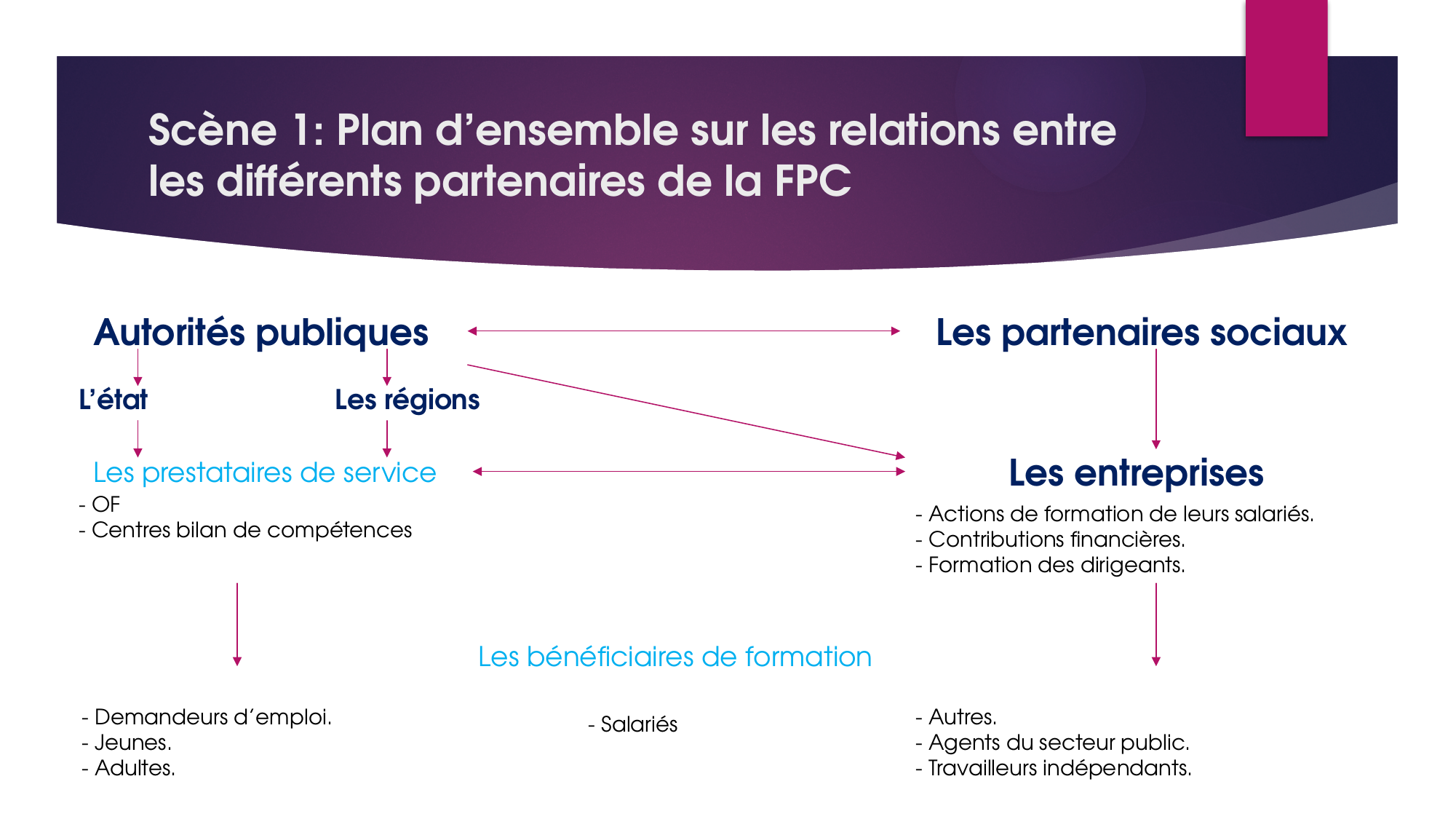

# Scène 1: Plan d’ensemble sur les relations entre les différents partenaires de la FPC
Autorités publiques
Les partenaires sociaux
Les régions
L’état
Les entreprises
Les prestataires de service
- OF
- Centres bilan de compétences
- Actions de formation de leurs salariés.
- Contributions financières.
- Formation des dirigeants.
Les bénéficiaires de formation
- Demandeurs d’emploi.
- Jeunes.
- Adultes.
- Autres.
- Agents du secteur public.
- Travailleurs indépendants.
- Salariés